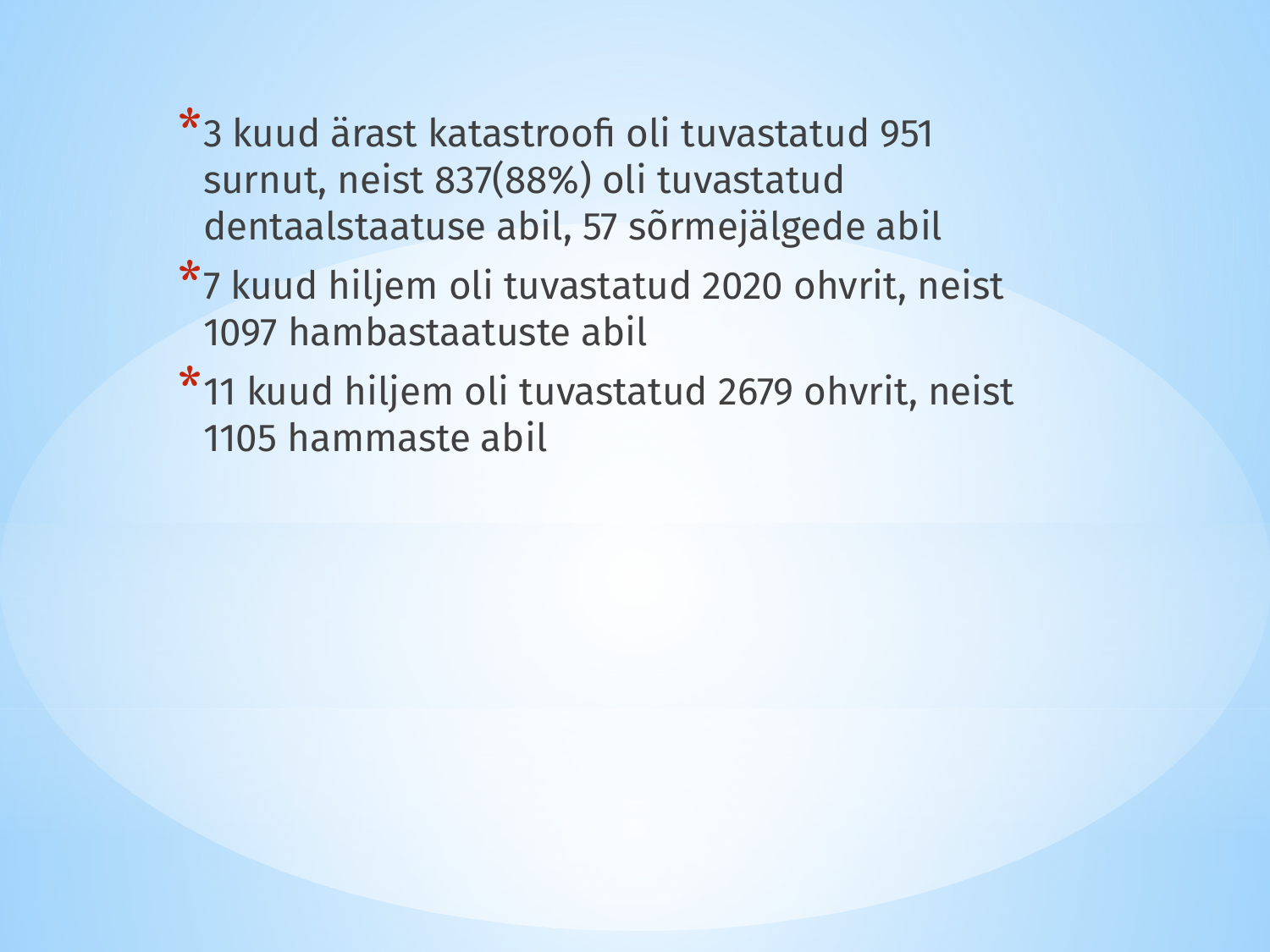

3 kuud ärast katastroofi oli tuvastatud 951 surnut, neist 837(88%) oli tuvastatud dentaalstaatuse abil, 57 sõrmejälgede abil
7 kuud hiljem oli tuvastatud 2020 ohvrit, neist 1097 hambastaatuste abil
11 kuud hiljem oli tuvastatud 2679 ohvrit, neist 1105 hammaste abil
#